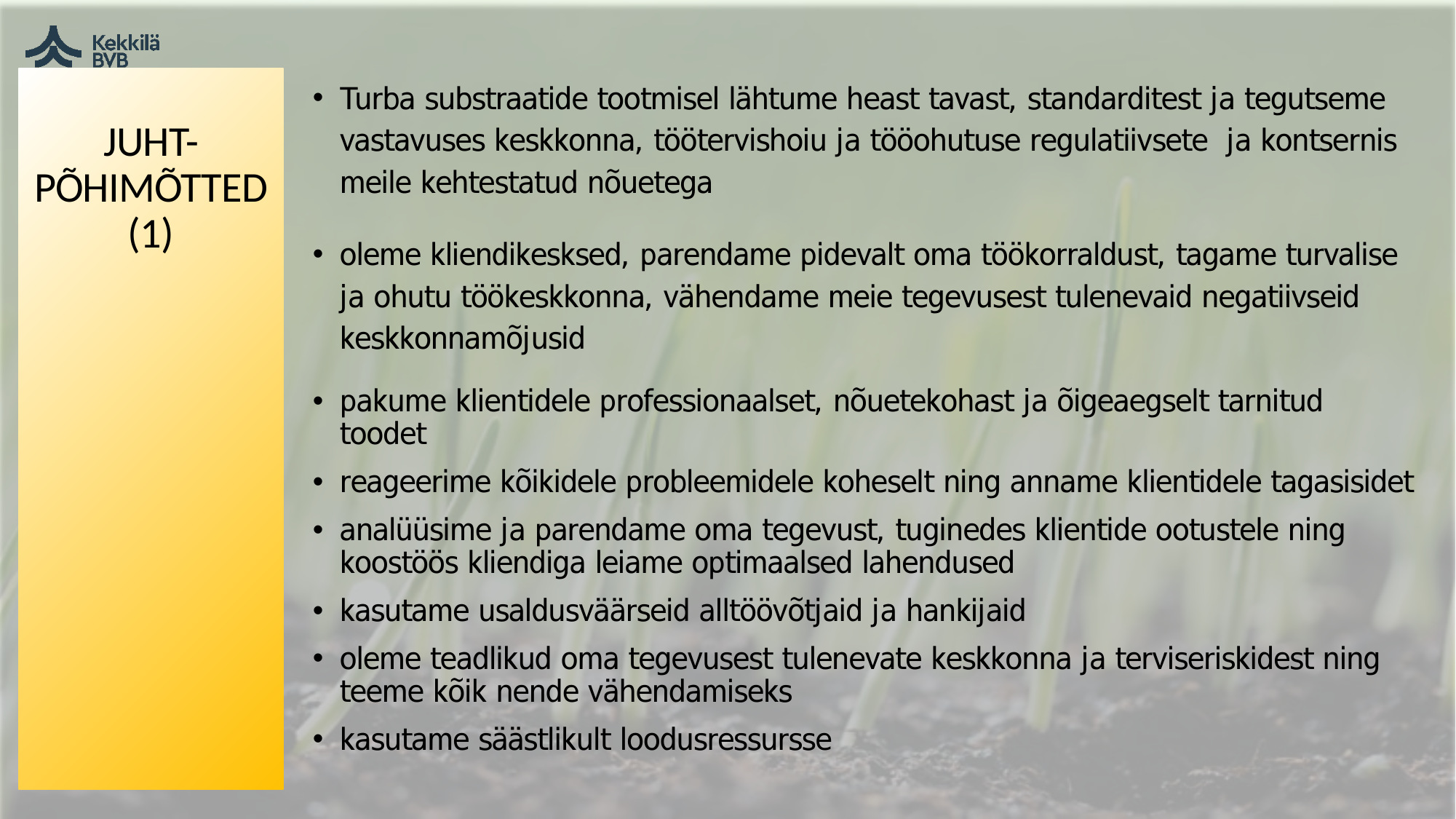

# JUHT-PÕHIMÕTTED (1)
Turba substraatide tootmisel lähtume heast tavast, standarditest ja tegutseme vastavuses keskkonna, töötervishoiu ja tööohutuse regulatiivsete  ja kontsernis meile kehtestatud nõuetega
oleme kliendikesksed, parendame pidevalt oma töökorraldust, tagame turvalise ja ohutu töökeskkonna, vähendame meie tegevusest tulenevaid negatiivseid keskkonnamõjusid
pakume klientidele professionaalset, nõuetekohast ja õigeaegselt tarnitud  toodet
reageerime kõikidele probleemidele koheselt ning anname klientidele tagasisidet
analüüsime ja parendame oma tegevust, tuginedes klientide ootustele ning koostöös kliendiga leiame optimaalsed lahendused
kasutame usaldusväärseid alltöövõtjaid ja hankijaid
oleme teadlikud oma tegevusest tulenevate keskkonna ja terviseriskidest ning teeme kõik nende vähendamiseks
kasutame säästlikult loodusressursse